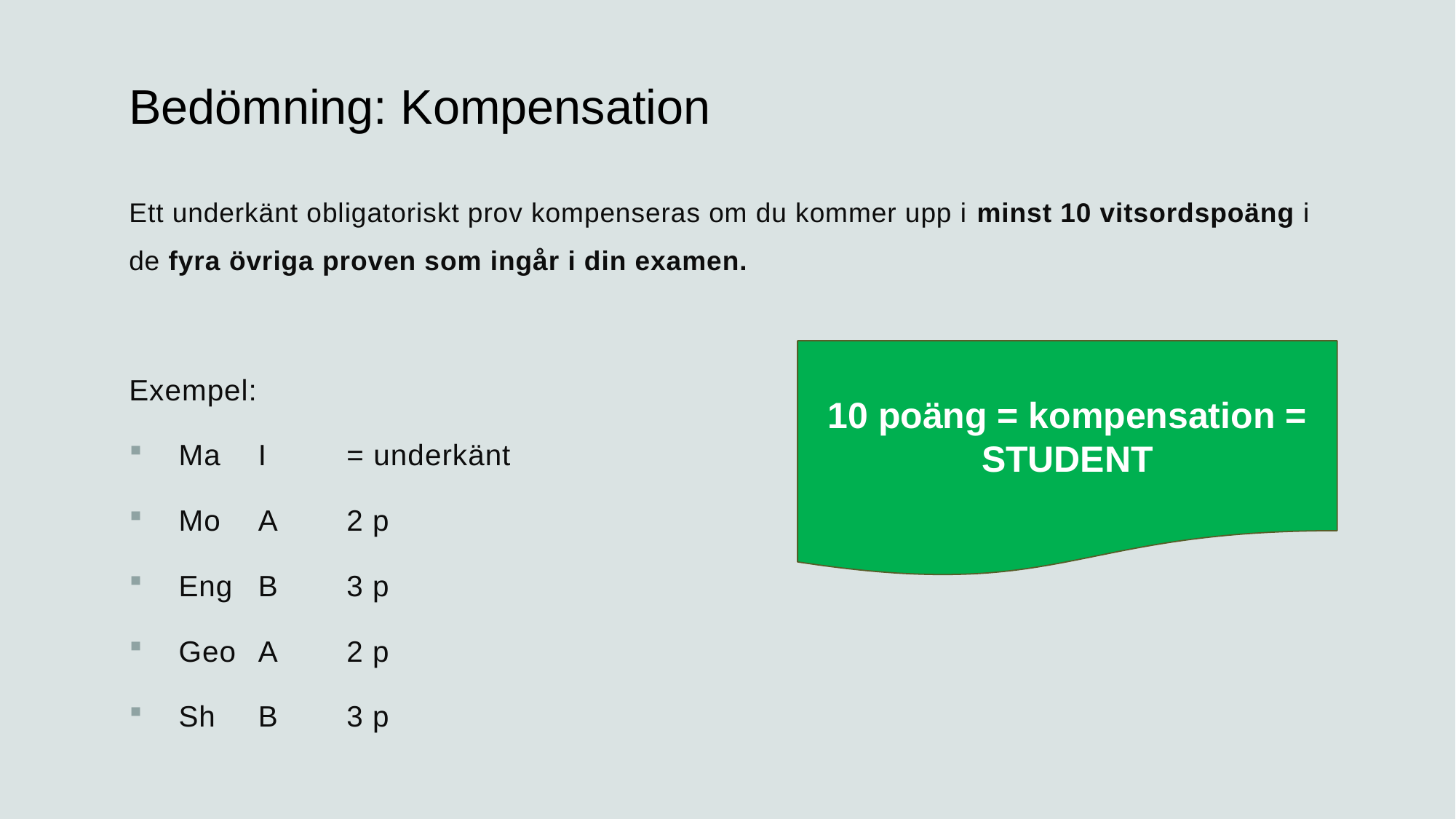

# Bedömning: Kompensation
Ett underkänt obligatoriskt prov kompenseras om du kommer upp i minst 10 vitsordspoäng i de fyra övriga proven som ingår i din examen.

Exempel:
 Ma 		I 	= underkänt
 Mo		A	2 p
 Eng		B	3 p
 Geo	A 	2 p
 Sh		B	3 p

10 poäng = kompensation = STUDENT